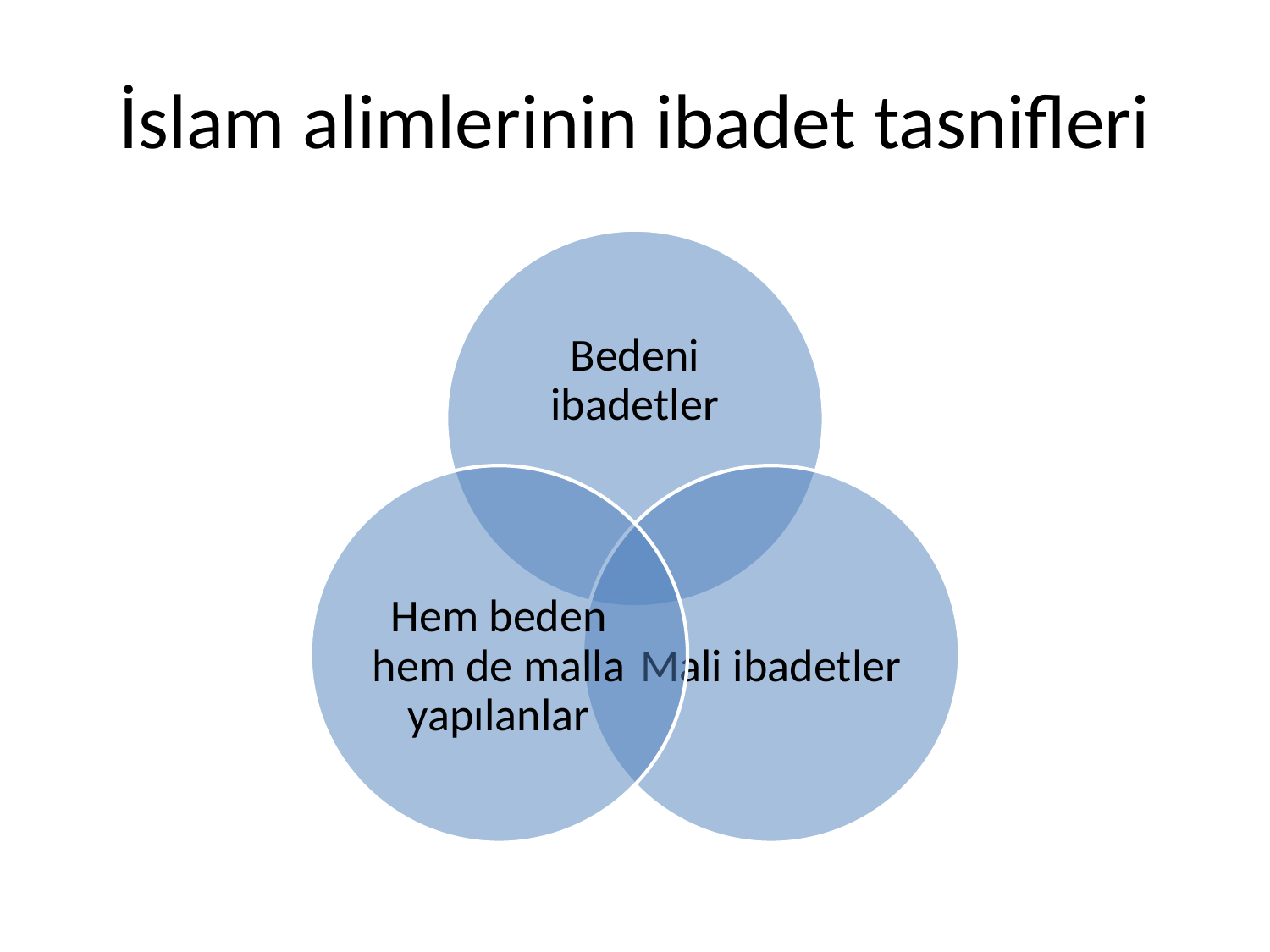

# İslam alimlerinin ibadet tasnifleri
Bedeni ibadetler
Mali ibadetler
Hem beden hem de malla yapılanlar